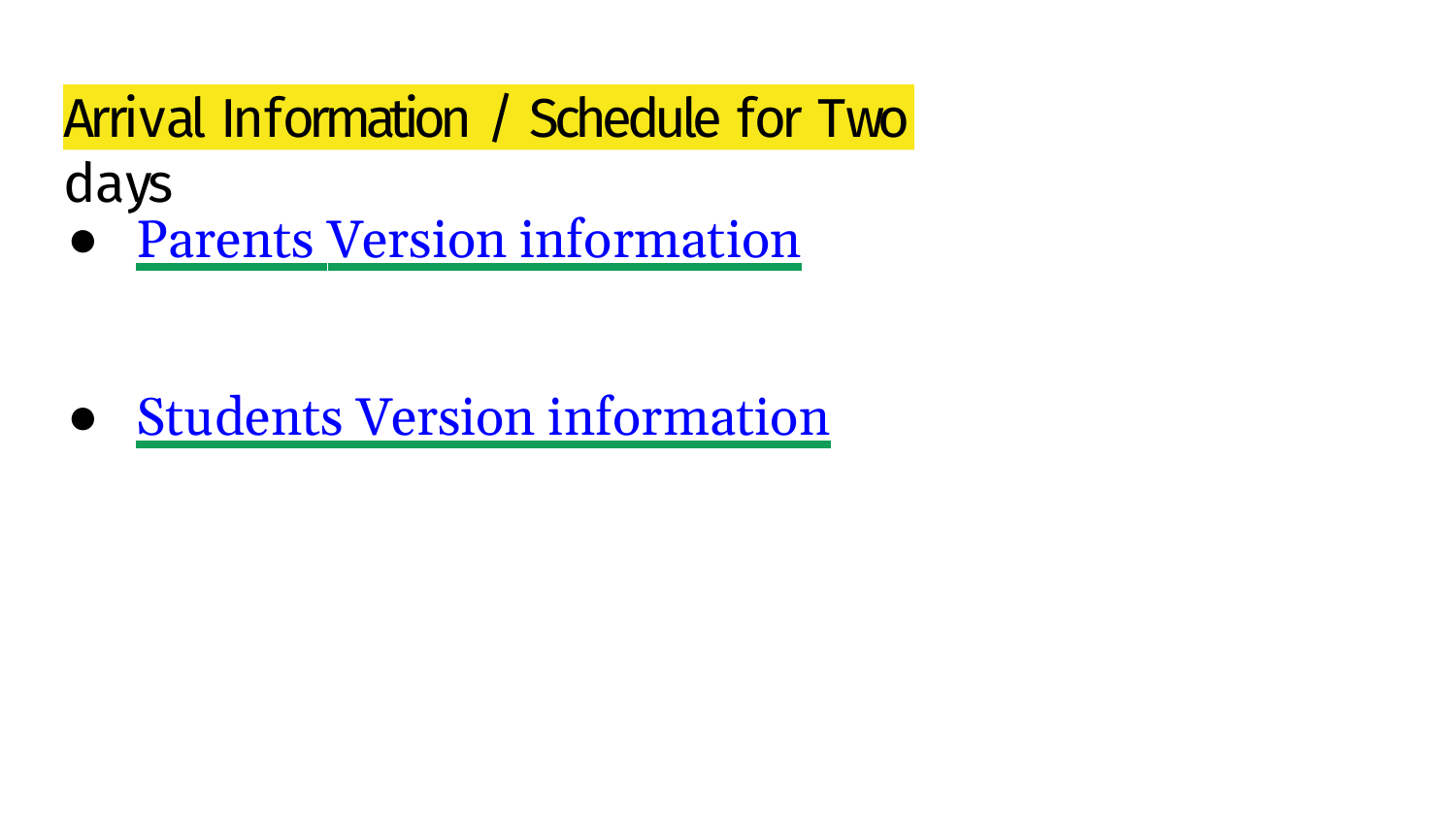

# Arrival Information / Schedule for Two days

Parents Version information

Students Version information